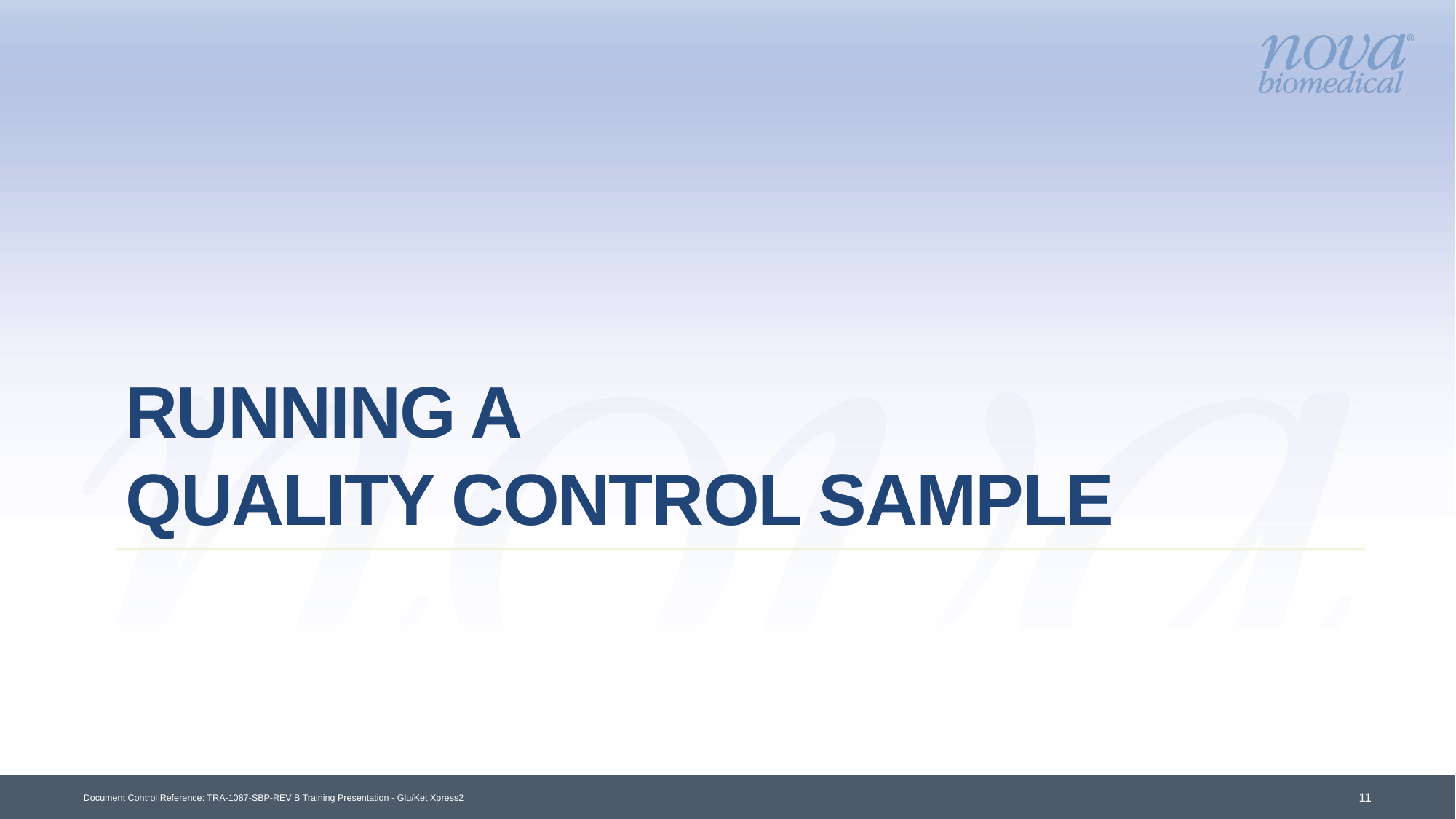

# Running a quality control sample

Document Control Reference: TRA-1087-SBP-REV B Training Presentation - Glu/Ket Xpress2
11